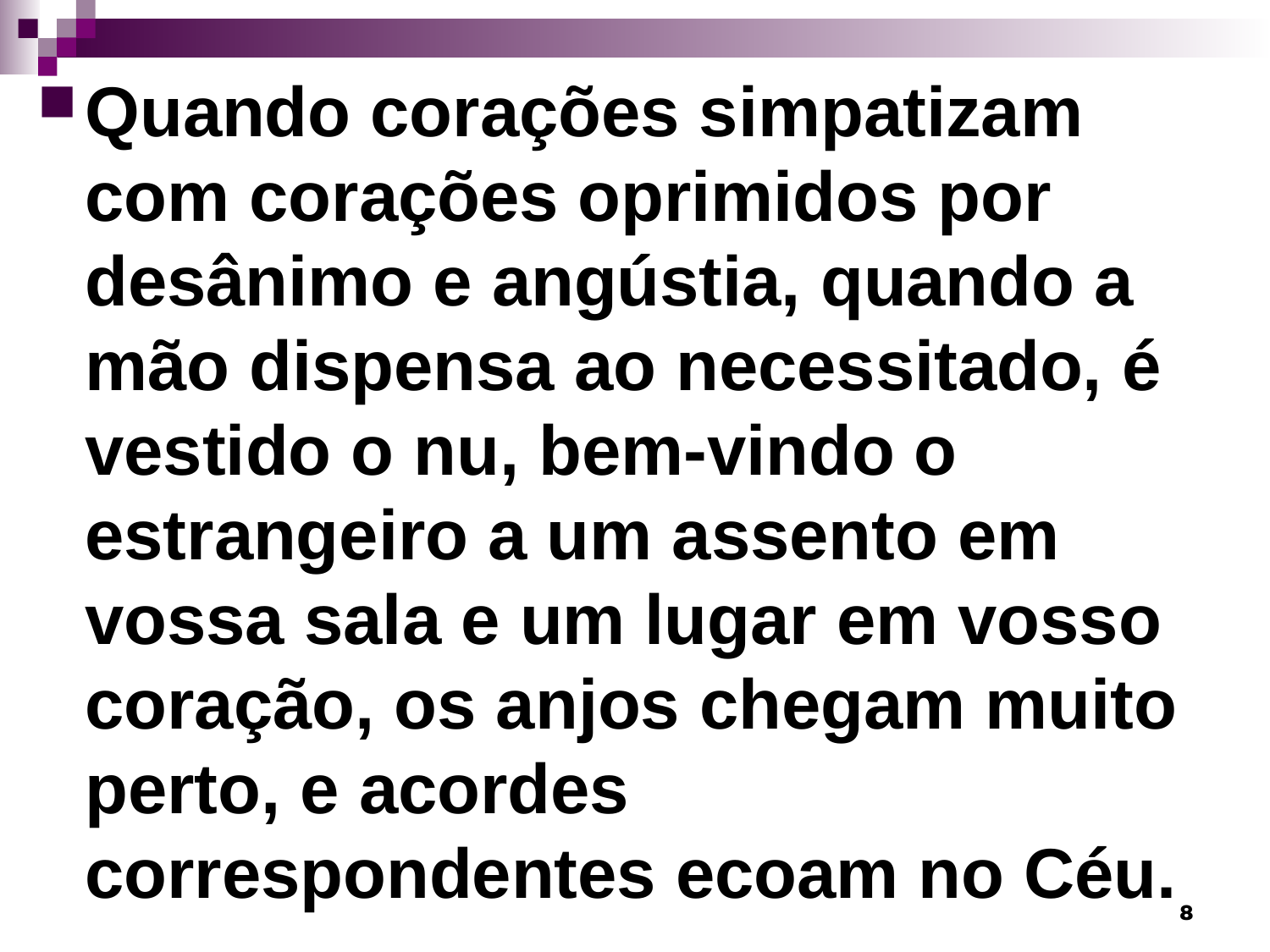

Quando corações simpatizam com corações oprimidos por desânimo e angústia, quando a mão dispensa ao necessitado, é vestido o nu, bem-vindo o estrangeiro a um assento em vossa sala e um lugar em vosso coração, os anjos chegam muito perto, e acordes correspondentes ecoam no Céu.
8